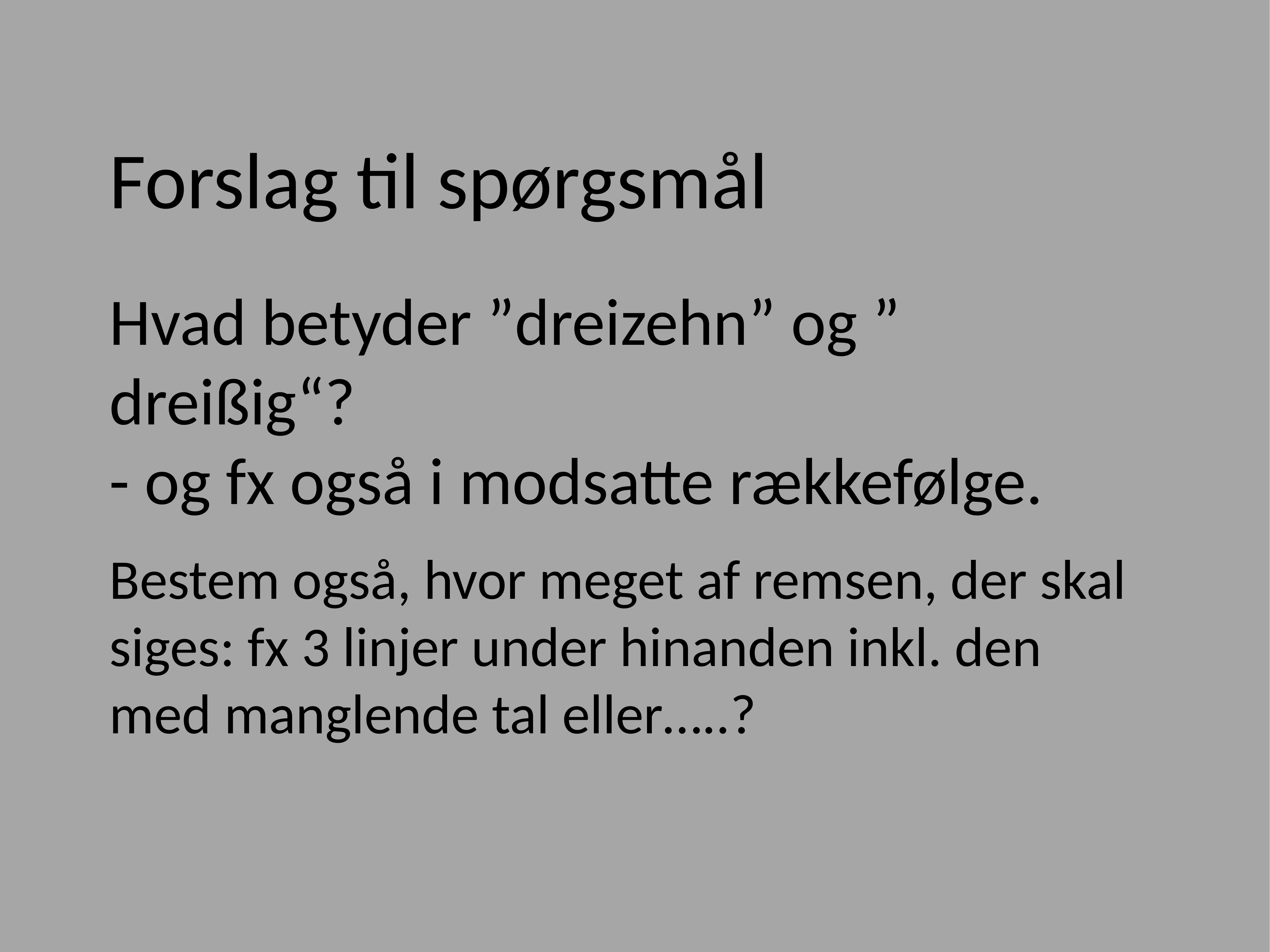

Forslag til spørgsmål
Hvad betyder ”dreizehn” og ” dreißig“?
- og fx også i modsatte rækkefølge.
Bestem også, hvor meget af remsen, der skal siges: fx 3 linjer under hinanden inkl. den med manglende tal eller…..?